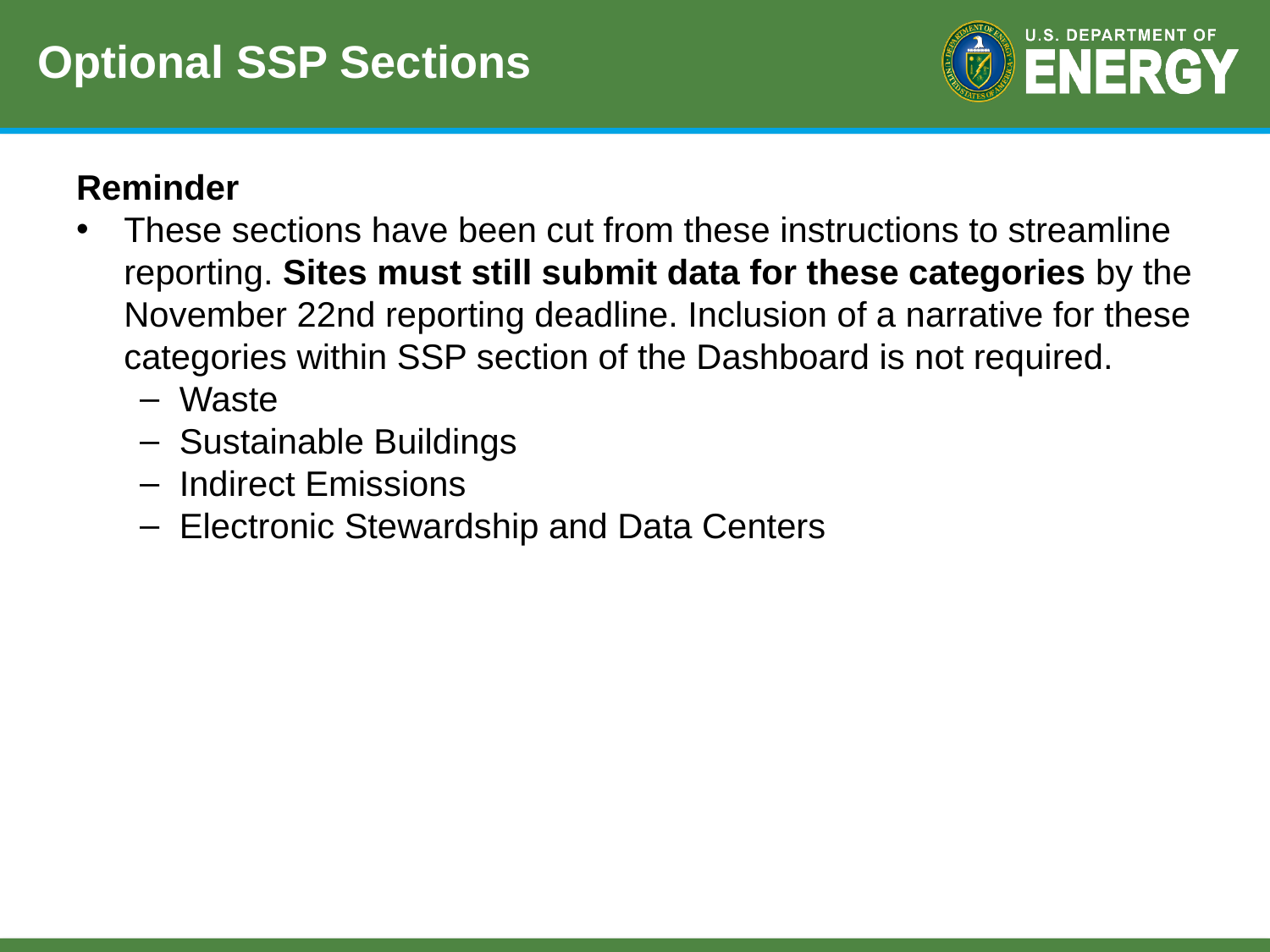

# Optional SSP Sections
Reminder
These sections have been cut from these instructions to streamline reporting. Sites must still submit data for these categories by the November 22nd reporting deadline. Inclusion of a narrative for these categories within SSP section of the Dashboard is not required.
Waste
Sustainable Buildings
Indirect Emissions
Electronic Stewardship and Data Centers